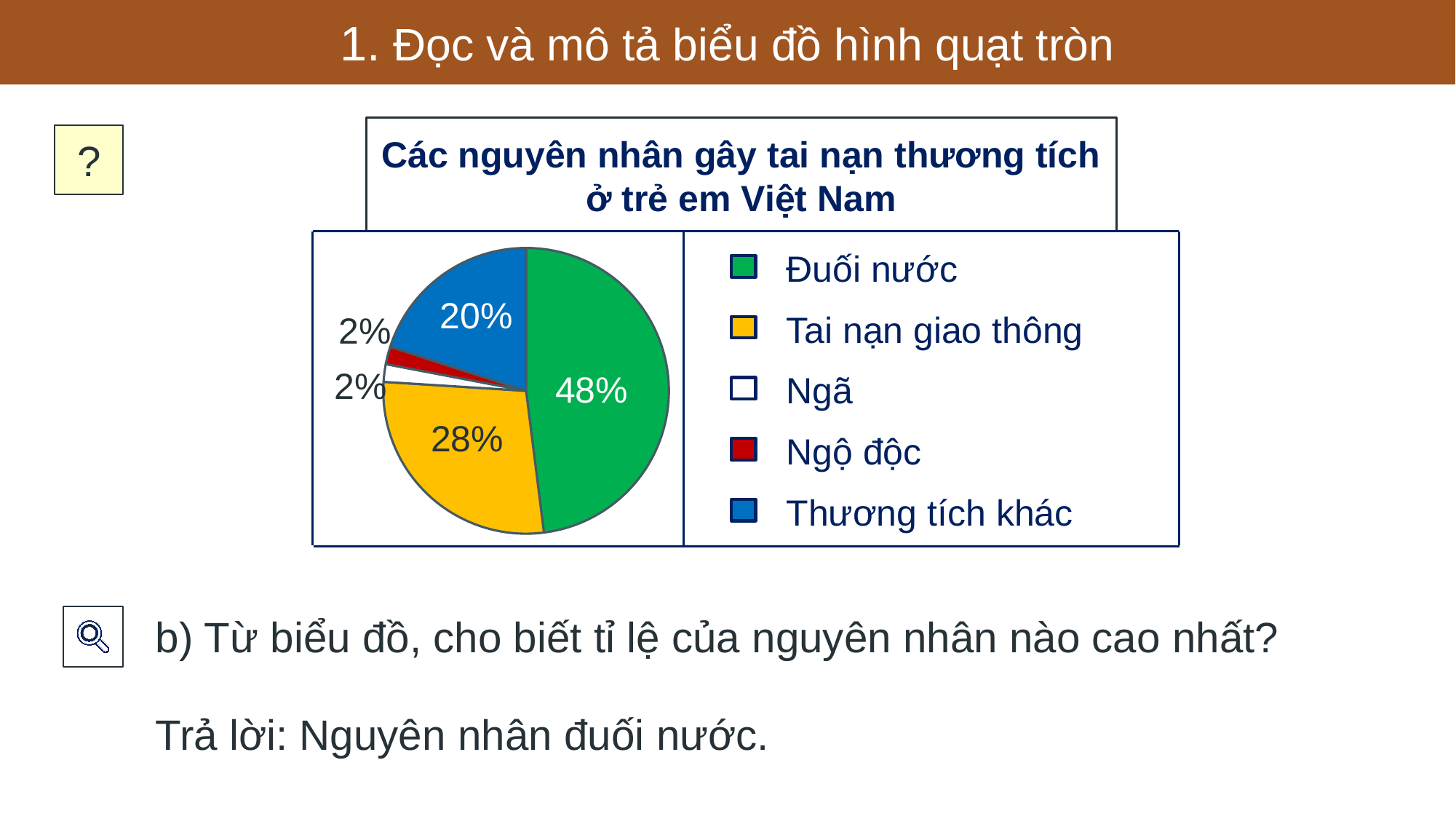

1. Đọc và mô tả biểu đồ hình quạt tròn
Các nguyên nhân gây tai nạn thương tích ở trẻ em Việt Nam

### Chart

| Category | Sales |
|---|---|
| 1st Qtr | 48.0 |
| 2nd Qtr | 28.0 |
| 3rd Qtr | 2.0 |
| 4th Qtr | 2.0 |
Đuối nước

20%
2%
2%
48%
28%
Tai nạn giao thông

Ngã

Ngộ độc

Thương tích khác

?
b) Từ biểu đồ, cho biết tỉ lệ của nguyên nhân nào cao nhất?

Trả lời: Nguyên nhân đuối nước.